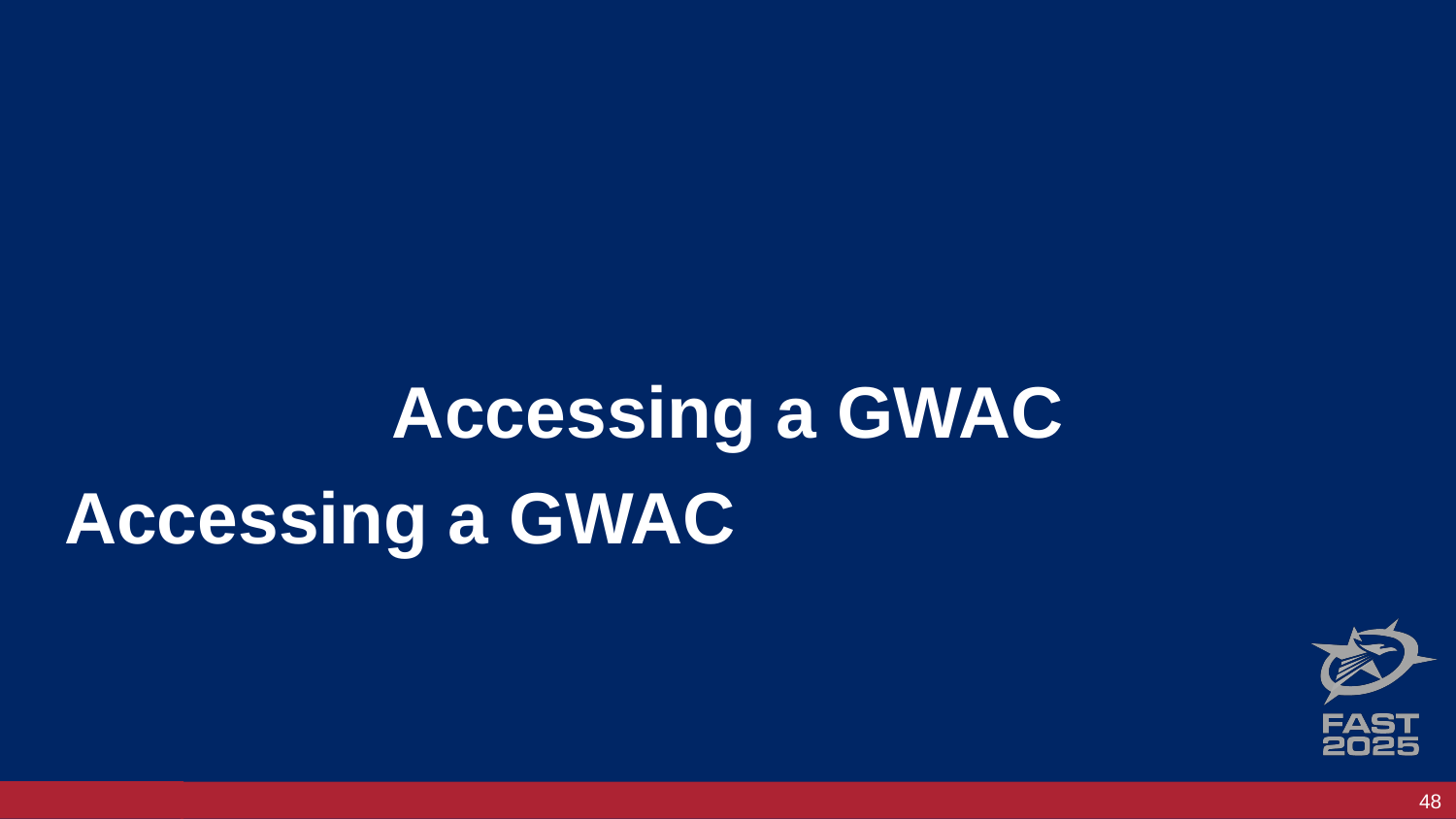

# Accessing a GWAC
Accessing a GWAC
48